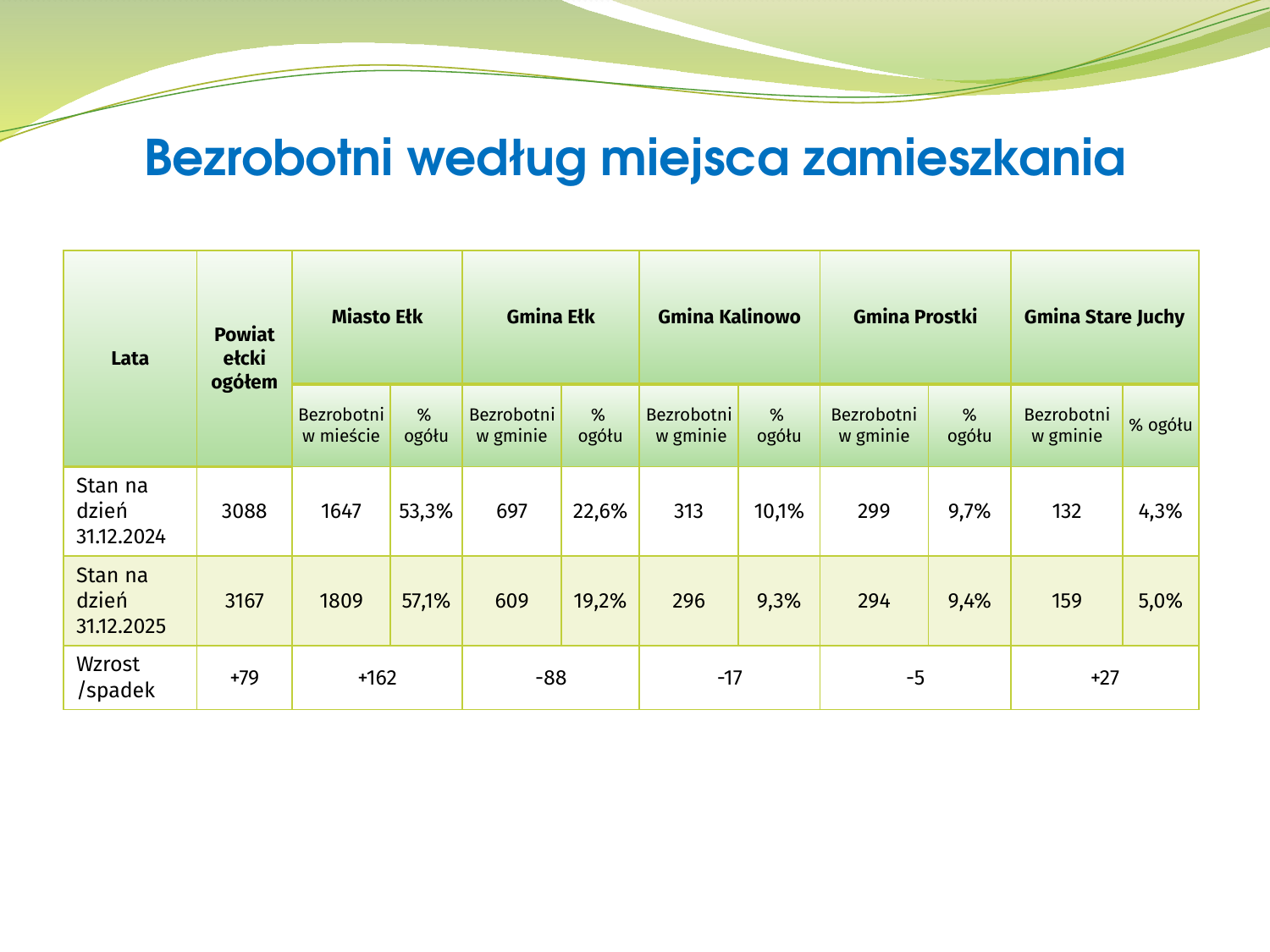

# Bezrobotni według miejsca zamieszkania
| Lata | Powiat ełcki ogółem | Miasto Ełk |  | Gmina Ełk |  | Gmina Kalinowo |  | Gmina Prostki |  | Gmina Stare Juchy |  |
| --- | --- | --- | --- | --- | --- | --- | --- | --- | --- | --- | --- |
|  |  | Bezrobotni w mieście | % ogółu | Bezrobotni w gminie | % ogółu | Bezrobotni w gminie | % ogółu | Bezrobotni w gminie | % ogółu | Bezrobotni w gminie | % ogółu |
| Stan na dzień 31.12.2024 | 3088 | 1647 | 53,3% | 697 | 22,6% | 313 | 10,1% | 299 | 9,7% | 132 | 4,3% |
| Stan na dzień 31.12.2025 | 3167 | 1809 | 57,1% | 609 | 19,2% | 296 | 9,3% | 294 | 9,4% | 159 | 5,0% |
| Wzrost /spadek | +79 | +162 |  | -88 |  | -17 |  | -5 |  | +27 |  |